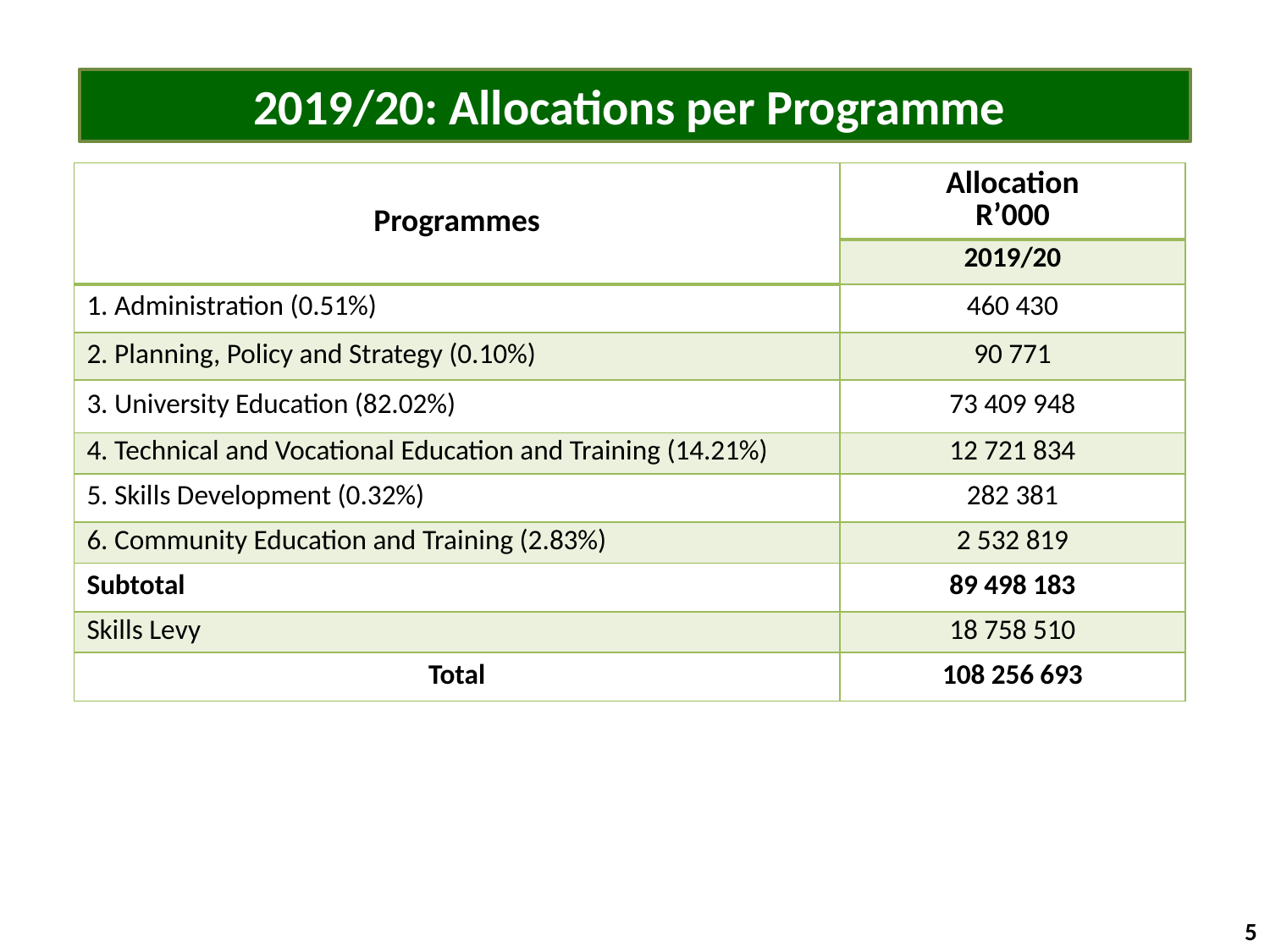

2019/20: Allocations per Programme
| Programmes | Allocation R’000 |
| --- | --- |
|  | 2019/20 |
| 1. Administration (0.51%) | 460 430 |
| 2. Planning, Policy and Strategy (0.10%) | 90 771 |
| 3. University Education (82.02%) | 73 409 948 |
| 4. Technical and Vocational Education and Training (14.21%) | 12 721 834 |
| 5. Skills Development (0.32%) | 282 381 |
| 6. Community Education and Training (2.83%) | 2 532 819 |
| Subtotal | 89 498 183 |
| Skills Levy | 18 758 510 |
| Total | 108 256 693 |
5